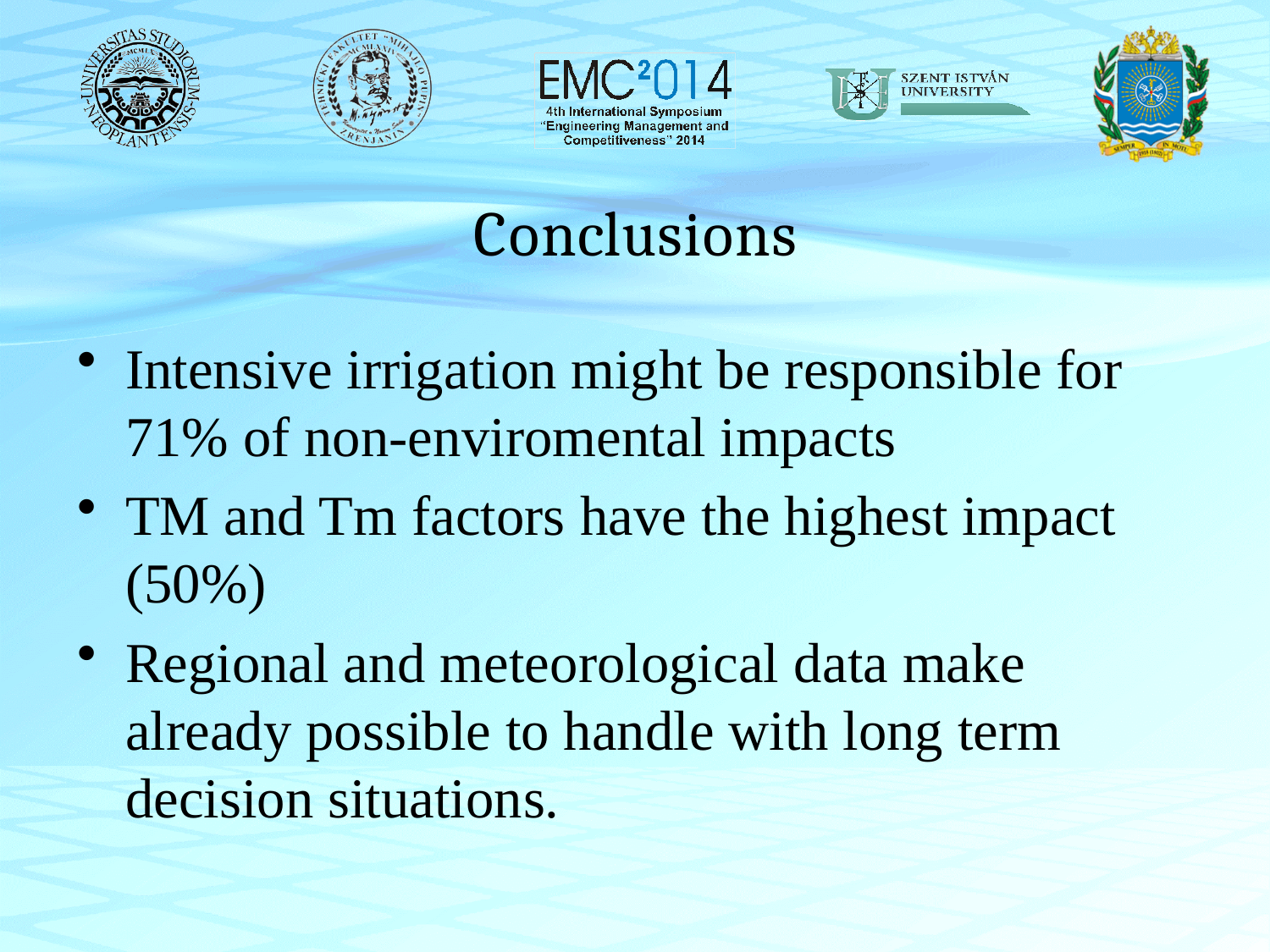

# Conclusions
Intensive irrigation might be responsible for 71% of non-enviromental impacts
TM and Tm factors have the highest impact (50%)
Regional and meteorological data make already possible to handle with long term decision situations.